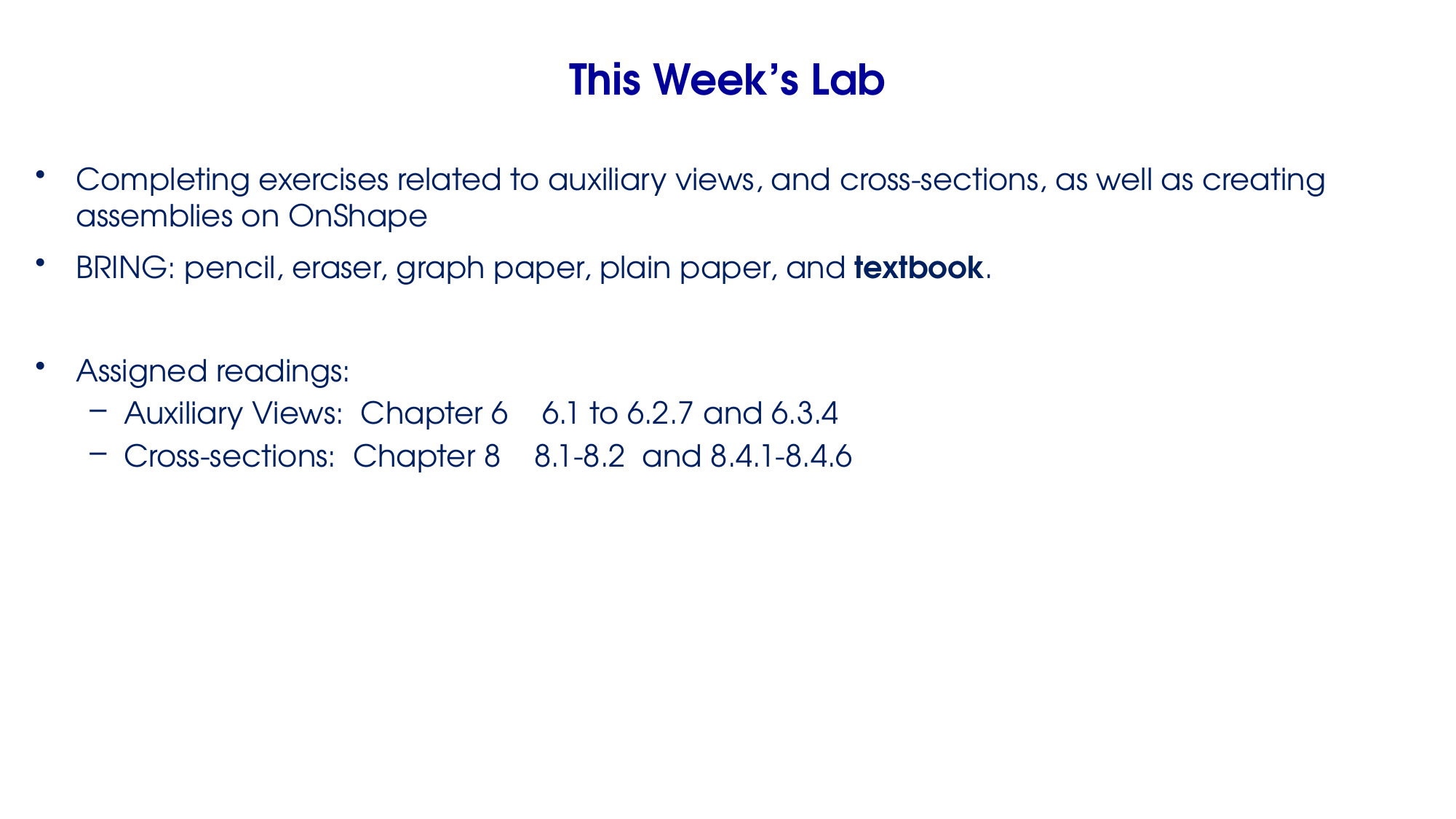

# This Week’s Lab
Completing exercises related to auxiliary views, and cross-sections, as well as creating assemblies on OnShape
BRING: pencil, eraser, graph paper, plain paper, and textbook.

Assigned readings:
Auxiliary Views:  Chapter 6    6.1 to 6.2.7 and 6.3.4
Cross-sections:  Chapter 8    8.1-8.2  and 8.4.1-8.4.6